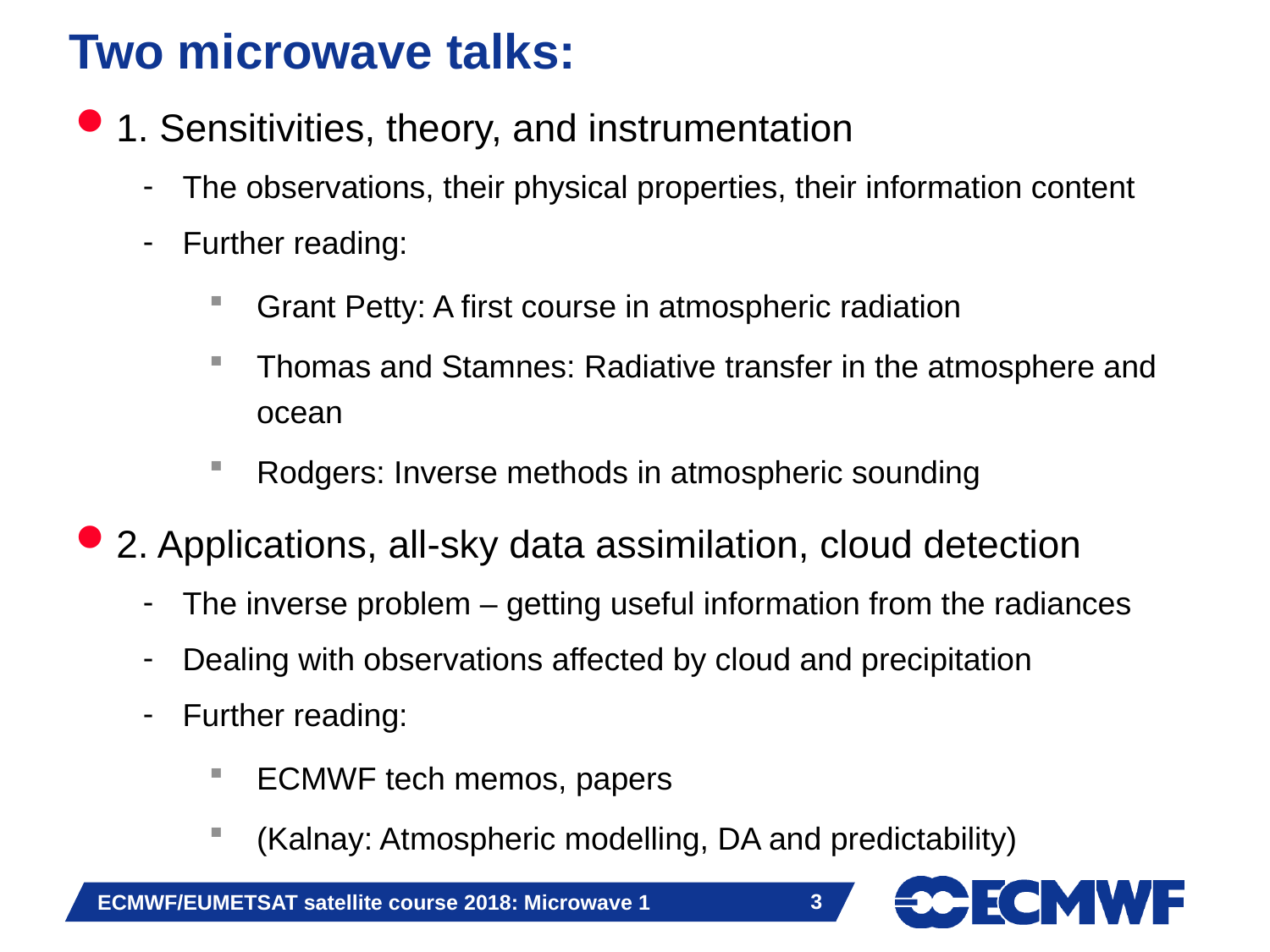

# Two microwave talks:
1. Sensitivities, theory, and instrumentation
The observations, their physical properties, their information content
Further reading:
Grant Petty: A first course in atmospheric radiation
Thomas and Stamnes: Radiative transfer in the atmosphere and ocean
Rodgers: Inverse methods in atmospheric sounding
2. Applications, all-sky data assimilation, cloud detection
The inverse problem – getting useful information from the radiances
Dealing with observations affected by cloud and precipitation
Further reading:
ECMWF tech memos, papers
(Kalnay: Atmospheric modelling, DA and predictability)

 3
ECMWF/EUMETSAT satellite course 2018: Microwave 1